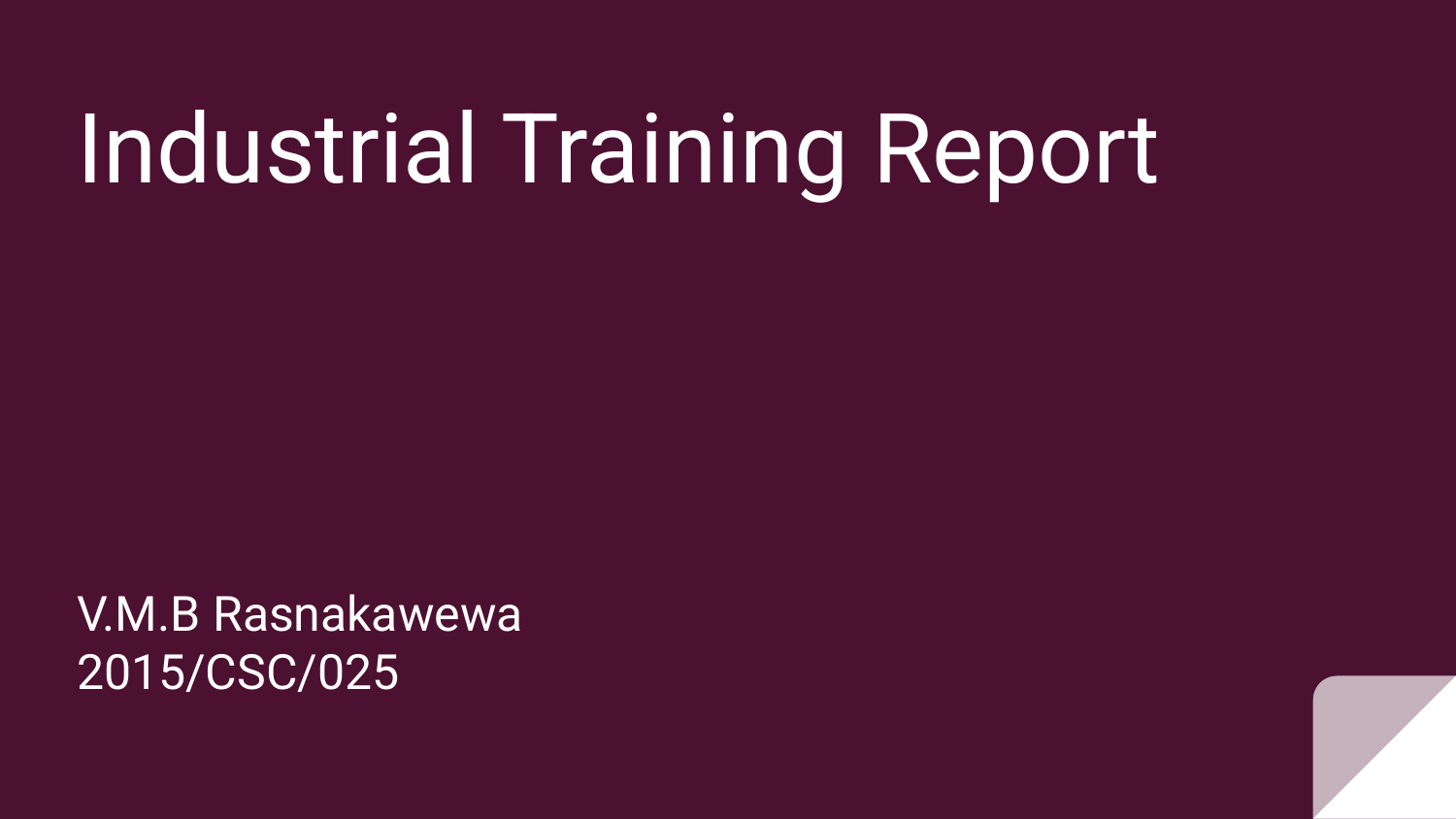

# Industrial Training Report
V.M.B Rasnakawewa
2015/CSC/025